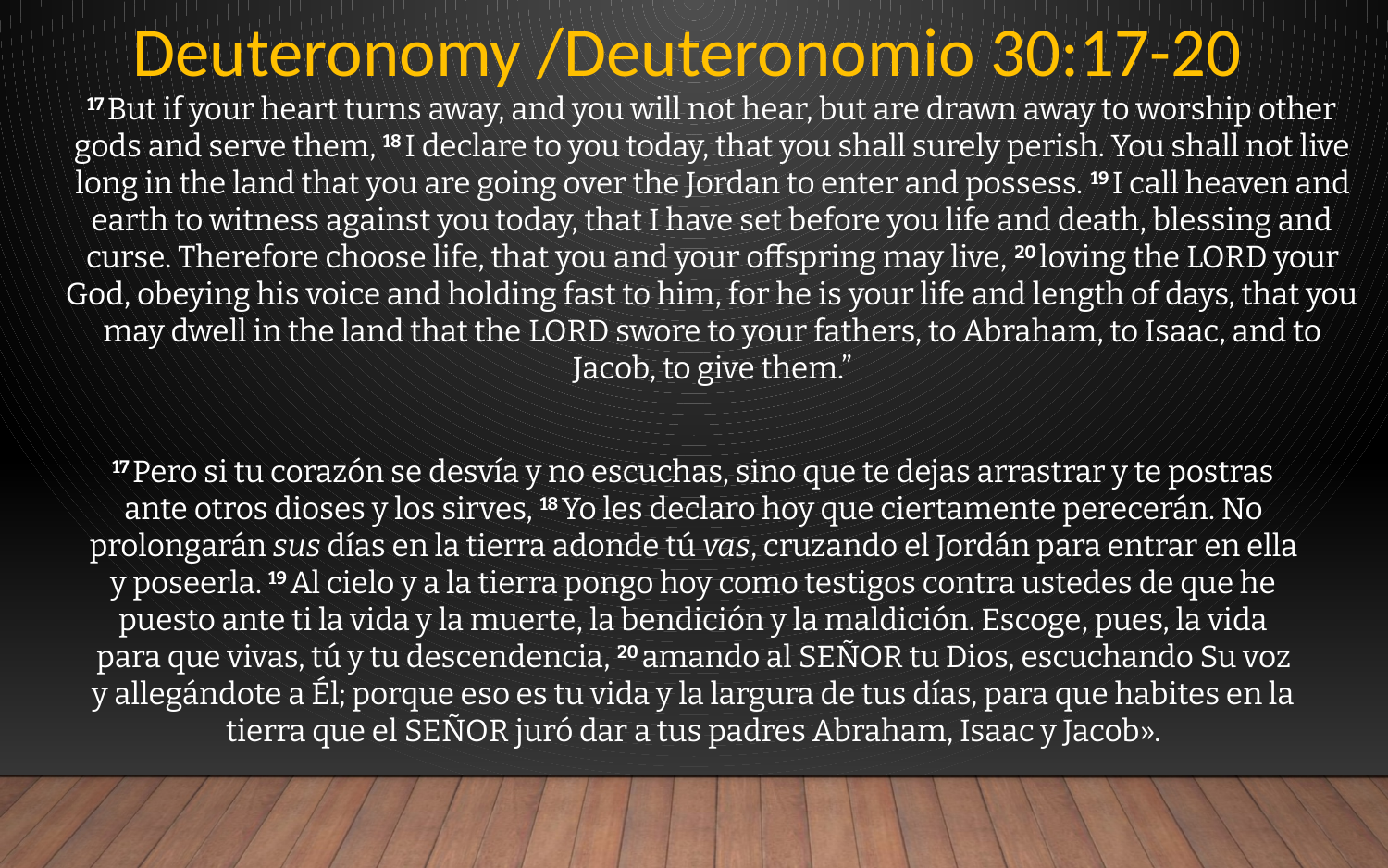

Deuteronomy /Deuteronomio 30:17-20
17 But if your heart turns away, and you will not hear, but are drawn away to worship other gods and serve them, 18 I declare to you today, that you shall surely perish. You shall not live long in the land that you are going over the Jordan to enter and possess. 19 I call heaven and earth to witness against you today, that I have set before you life and death, blessing and curse. Therefore choose life, that you and your offspring may live, 20 loving the Lord your God, obeying his voice and holding fast to him, for he is your life and length of days, that you may dwell in the land that the Lord swore to your fathers, to Abraham, to Isaac, and to Jacob, to give them.”
17 Pero si tu corazón se desvía y no escuchas, sino que te dejas arrastrar y te postras ante otros dioses y los sirves, 18 Yo les declaro hoy que ciertamente perecerán. No prolongarán sus días en la tierra adonde tú vas, cruzando el Jordán para entrar en ella y poseerla. 19 Al cielo y a la tierra pongo hoy como testigos contra ustedes de que he puesto ante ti la vida y la muerte, la bendición y la maldición. Escoge, pues, la vida para que vivas, tú y tu descendencia, 20 amando al Señor tu Dios, escuchando Su voz y allegándote a Él; porque eso es tu vida y la largura de tus días, para que habites en la tierra que el Señor juró dar a tus padres Abraham, Isaac y Jacob».